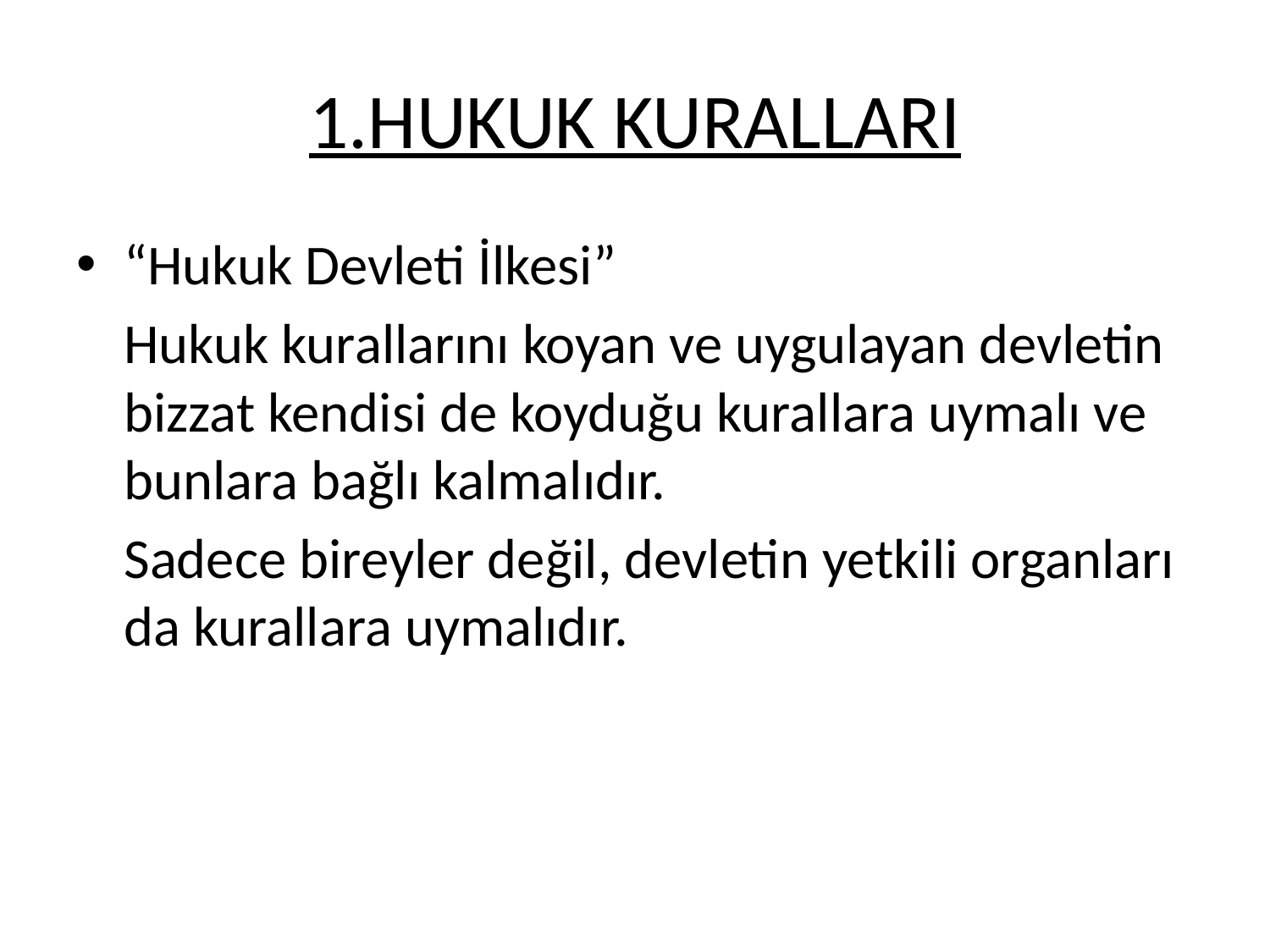

# 1.HUKUK KURALLARI
“Hukuk Devleti İlkesi”
	Hukuk kurallarını koyan ve uygulayan devletin bizzat kendisi de koyduğu kurallara uymalı ve bunlara bağlı kalmalıdır.
	Sadece bireyler değil, devletin yetkili organları da kurallara uymalıdır.